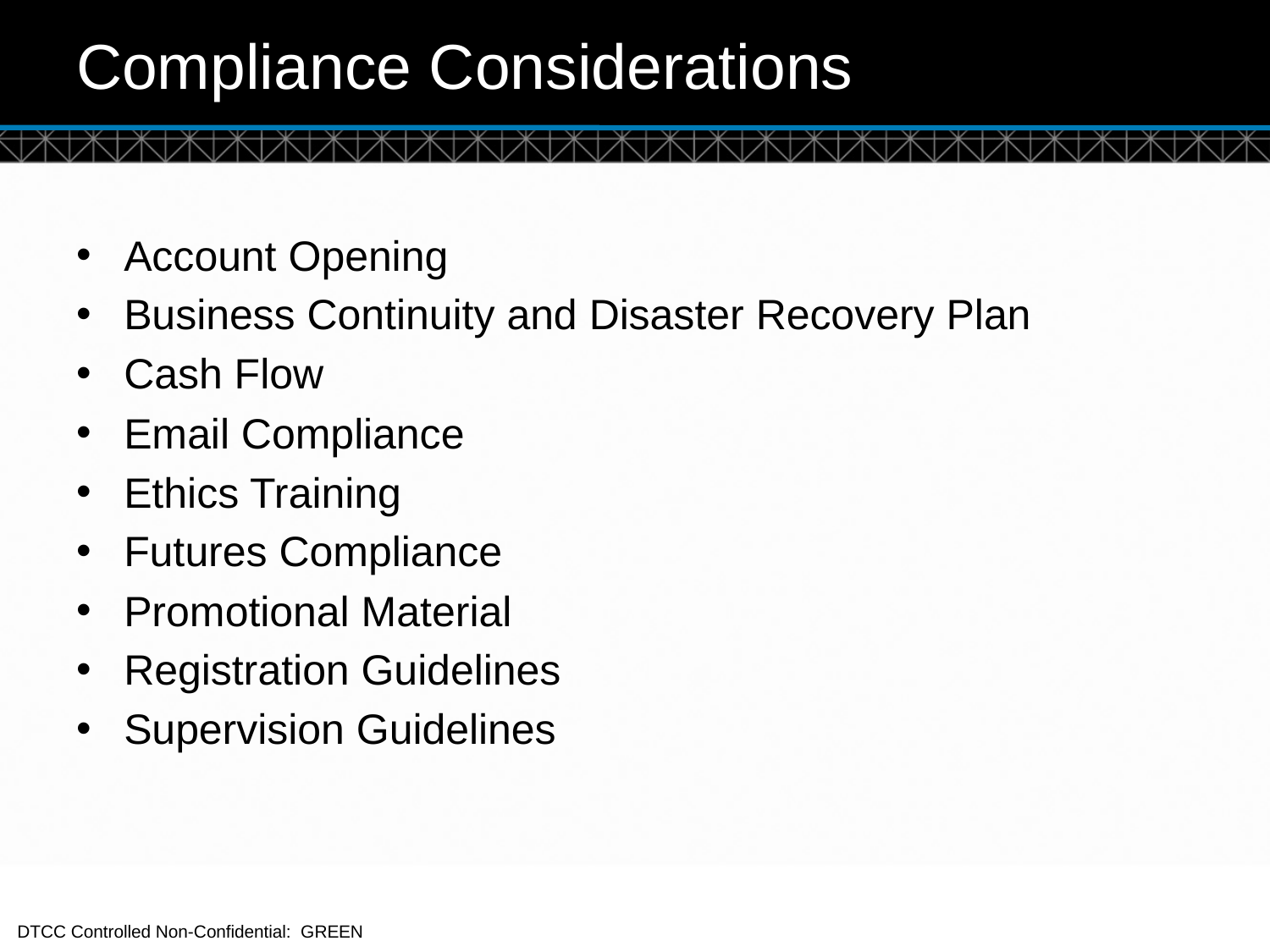

# Compliance Considerations
Account Opening
Business Continuity and Disaster Recovery Plan
Cash Flow
Email Compliance
Ethics Training
Futures Compliance
Promotional Material
Registration Guidelines
Supervision Guidelines

15
DTCC Controlled Non-Confidential:  GREEN